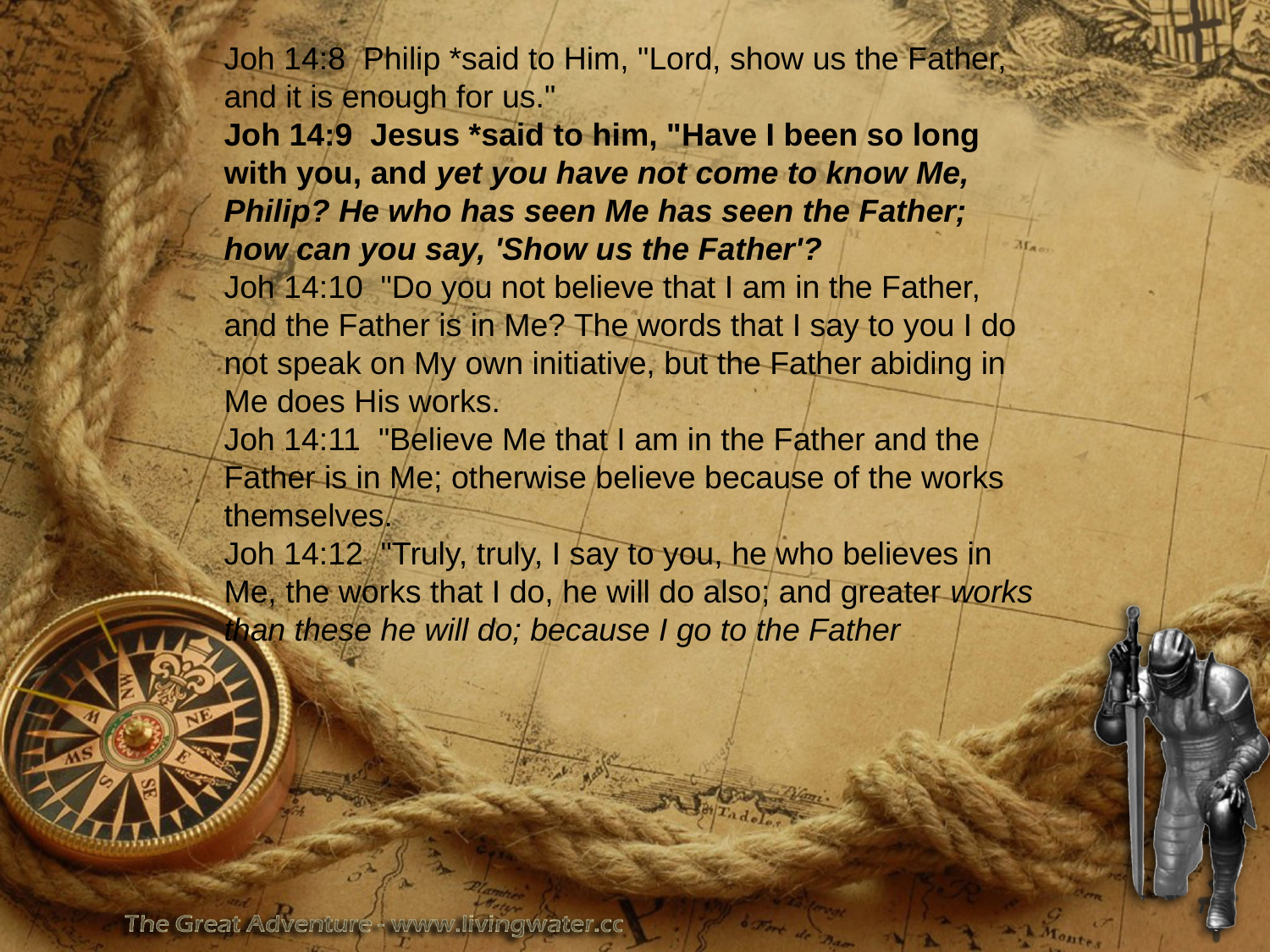

Joh 14:8  Philip *said to Him, "Lord, show us the Father, and it is enough for us."
Joh 14:9  Jesus *said to him, "Have I been so long with you, and yet you have not come to know Me, Philip? He who has seen Me has seen the Father; how can you say, 'Show us the Father'?
Joh 14:10  "Do you not believe that I am in the Father, and the Father is in Me? The words that I say to you I do not speak on My own initiative, but the Father abiding in Me does His works.
Joh 14:11  "Believe Me that I am in the Father and the Father is in Me; otherwise believe because of the works themselves.
Joh 14:12  "Truly, truly, I say to you, he who believes in Me, the works that I do, he will do also; and greater works than these he will do; because I go to the Father